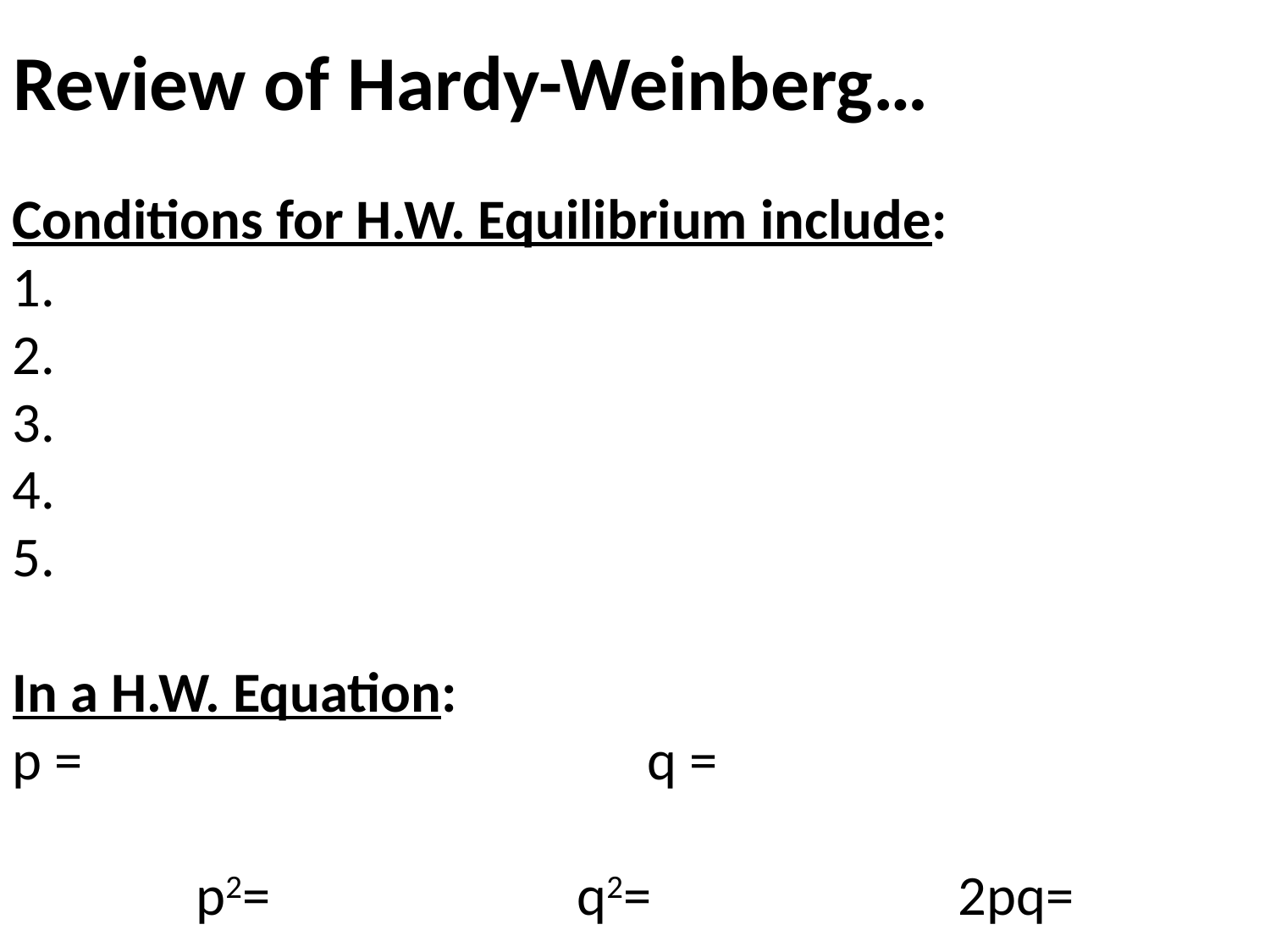

# Review of Hardy-Weinberg…
Conditions for H.W. Equilibrium include:
1.
2.
3.
4.
5.

In a H.W. Equation:
p = 					q =

p2=			q2=			2pq=